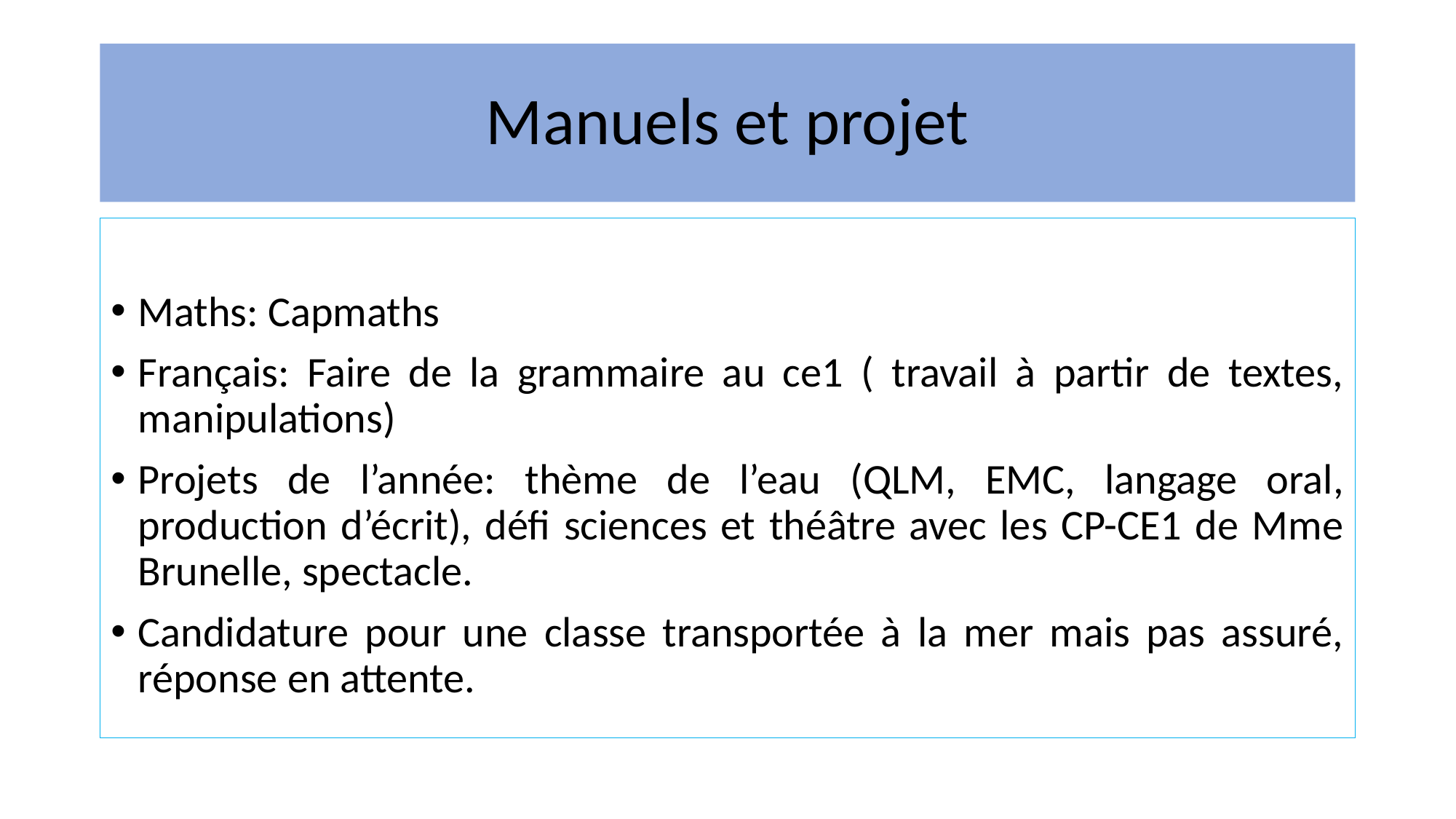

# Manuels et projet

Maths: Capmaths
Français: Faire de la grammaire au ce1 ( travail à partir de textes, manipulations)
Projets de l’année: thème de l’eau (QLM, EMC, langage oral, production d’écrit), défi sciences et théâtre avec les CP-CE1 de Mme Brunelle, spectacle.
Candidature pour une classe transportée à la mer mais pas assuré, réponse en attente.